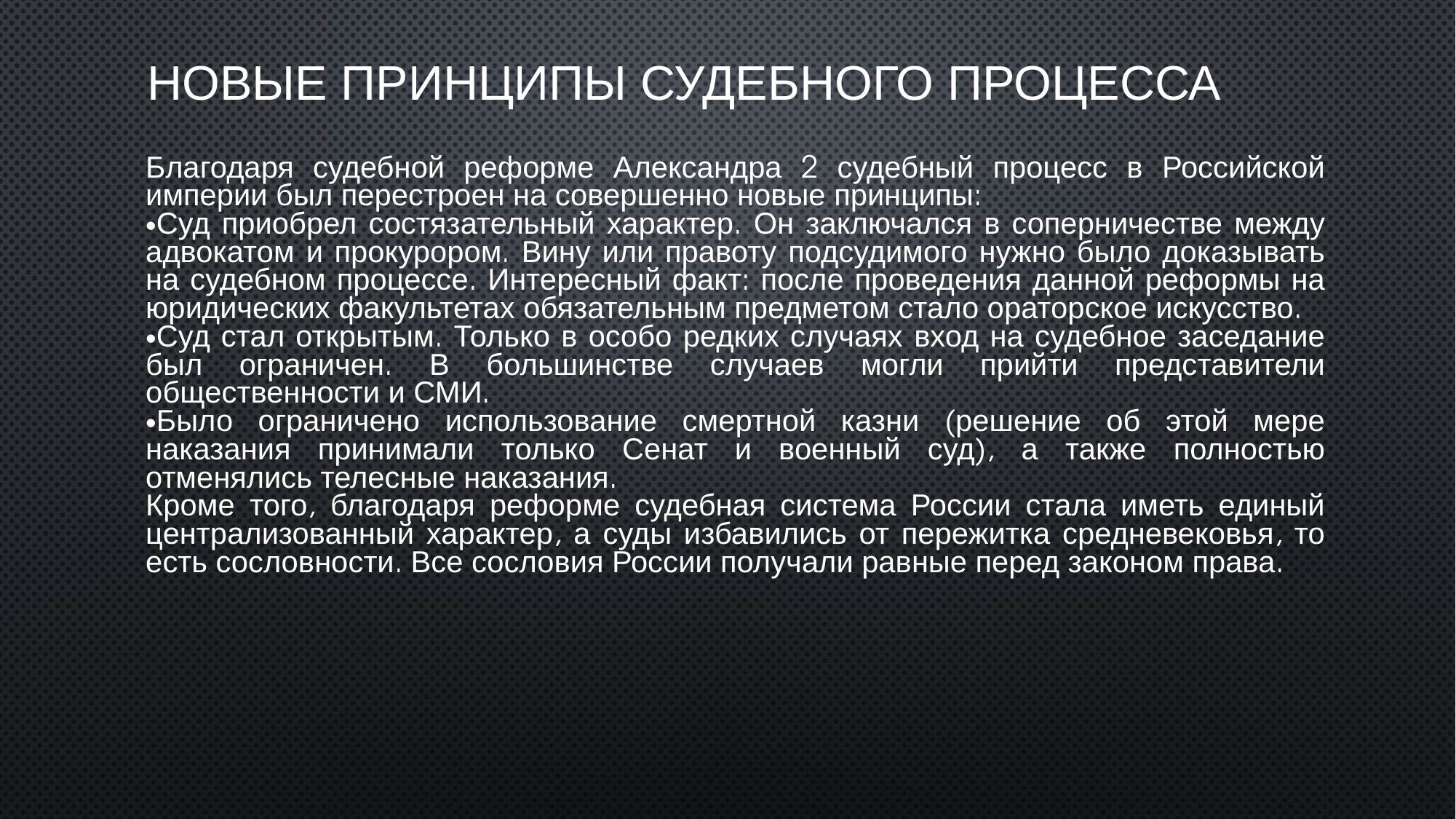

# Новые принципы судебного процесса
| Благодаря судебной реформе Александра 2 судебный процесс в Российской империи был перестроен на совершенно новые принципы: Суд приобрел состязательный характер. Он заключался в соперничестве между адвокатом и прокурором. Вину или правоту подсудимого нужно было доказывать на судебном процессе. Интересный факт: после проведения данной реформы на юридических факультетах обязательным предметом стало ораторское искусство. Суд стал открытым. Только в особо редких случаях вход на судебное заседание был ограничен. В большинстве случаев могли прийти представители общественности и СМИ. Было ограничено использование смертной казни (решение об этой мере наказания принимали только Сенат и военный суд), а также полностью отменялись телесные наказания. Кроме того, благодаря реформе судебная система России стала иметь единый централизованный характер, а суды избавились от пережитка средневековья, то есть сословности. Все сословия России получали равные перед законом права. |
| --- |